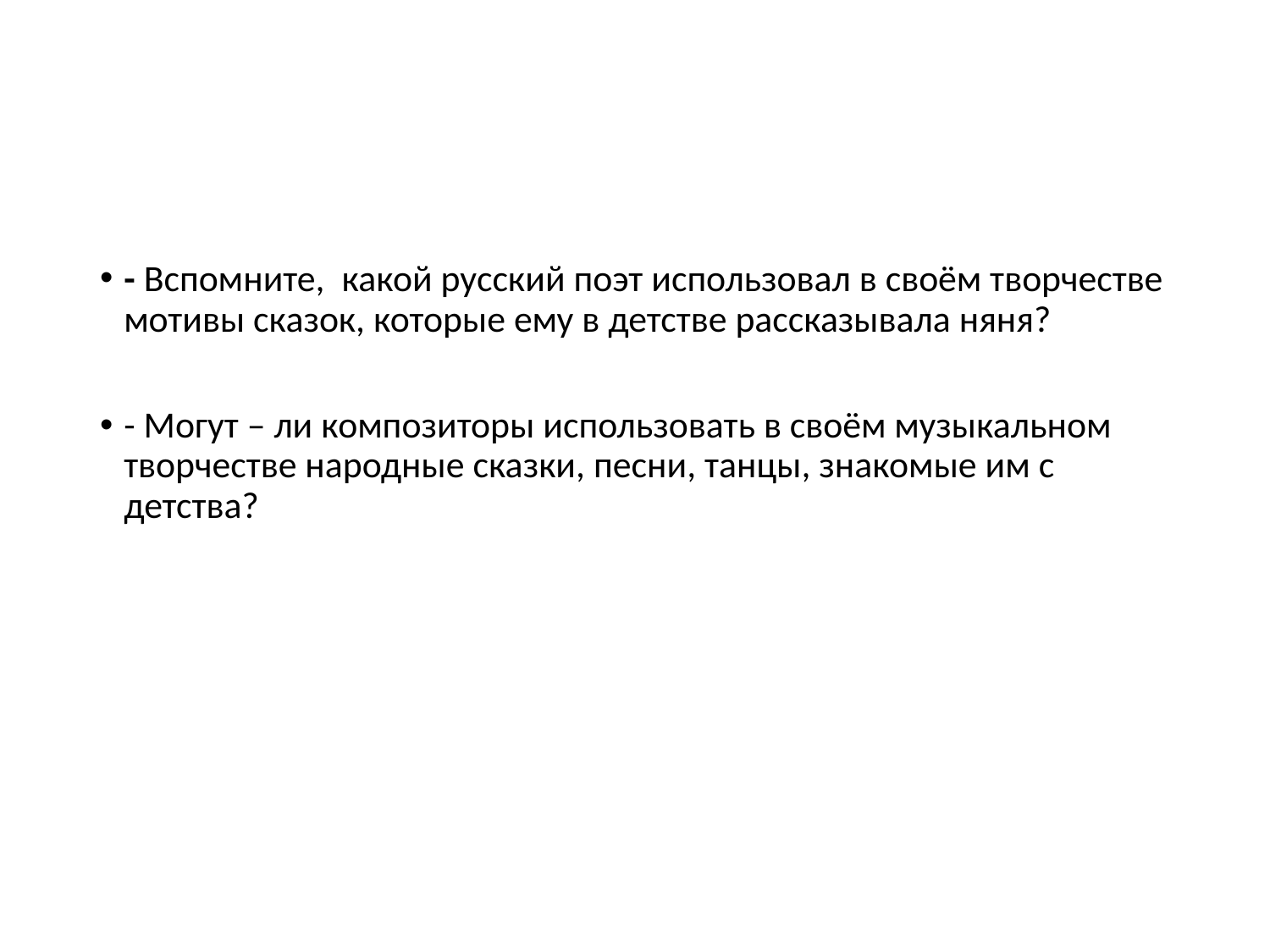

- Вспомните,  какой русский поэт использовал в своём творчестве мотивы сказок, которые ему в детстве рассказывала няня?

- Могут – ли композиторы использовать в своём музыкальном творчестве народные сказки, песни, танцы, знакомые им с детства?